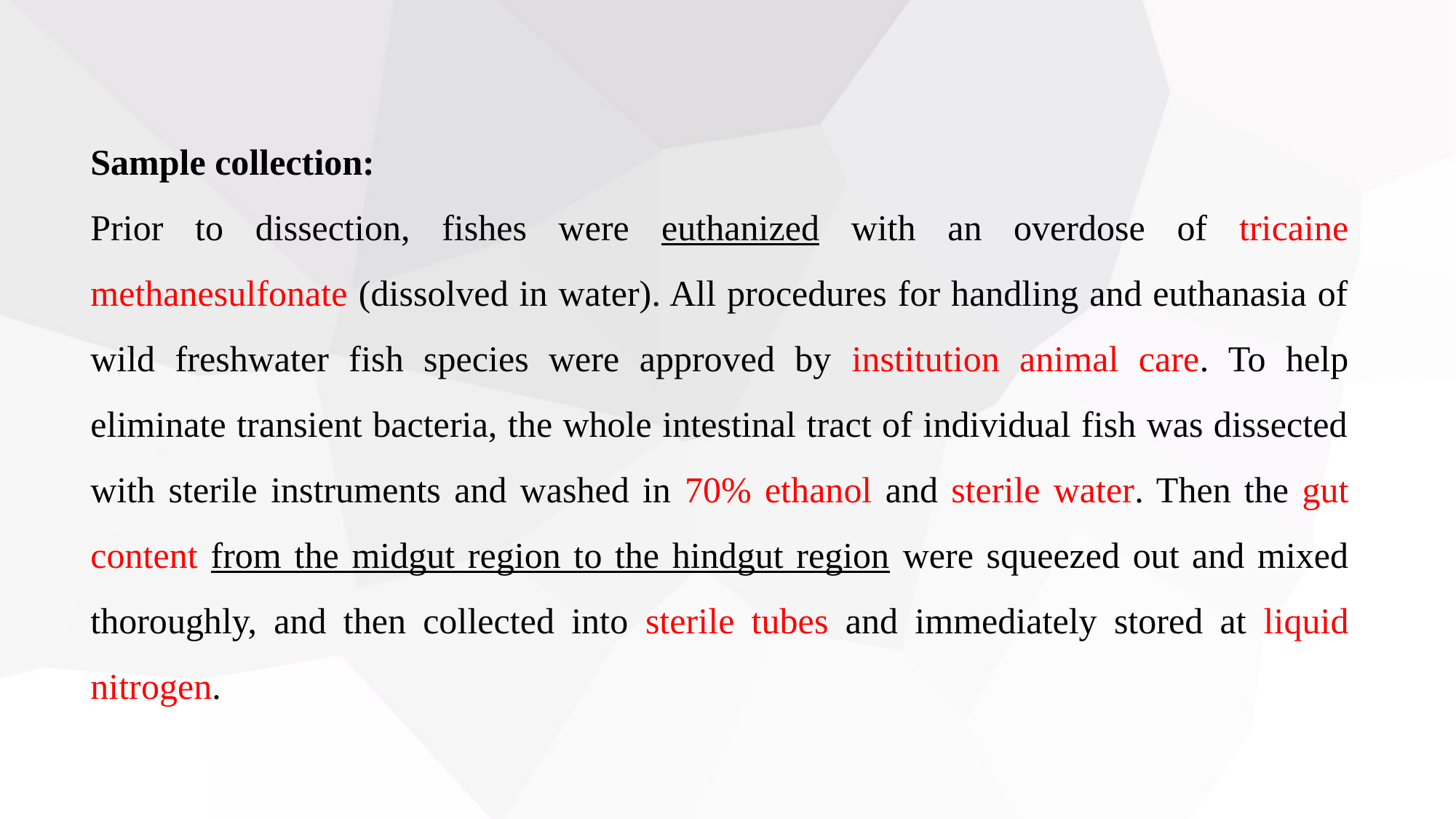

Sample collection:
Prior to dissection, fishes were euthanized with an overdose of tricaine methanesulfonate (dissolved in water). All procedures for handling and euthanasia of wild freshwater fish species were approved by institution animal care. To help eliminate transient bacteria, the whole intestinal tract of individual fish was dissected with sterile instruments and washed in 70% ethanol and sterile water. Then the gut content from the midgut region to the hindgut region were squeezed out and mixed thoroughly, and then collected into sterile tubes and immediately stored at liquid nitrogen.